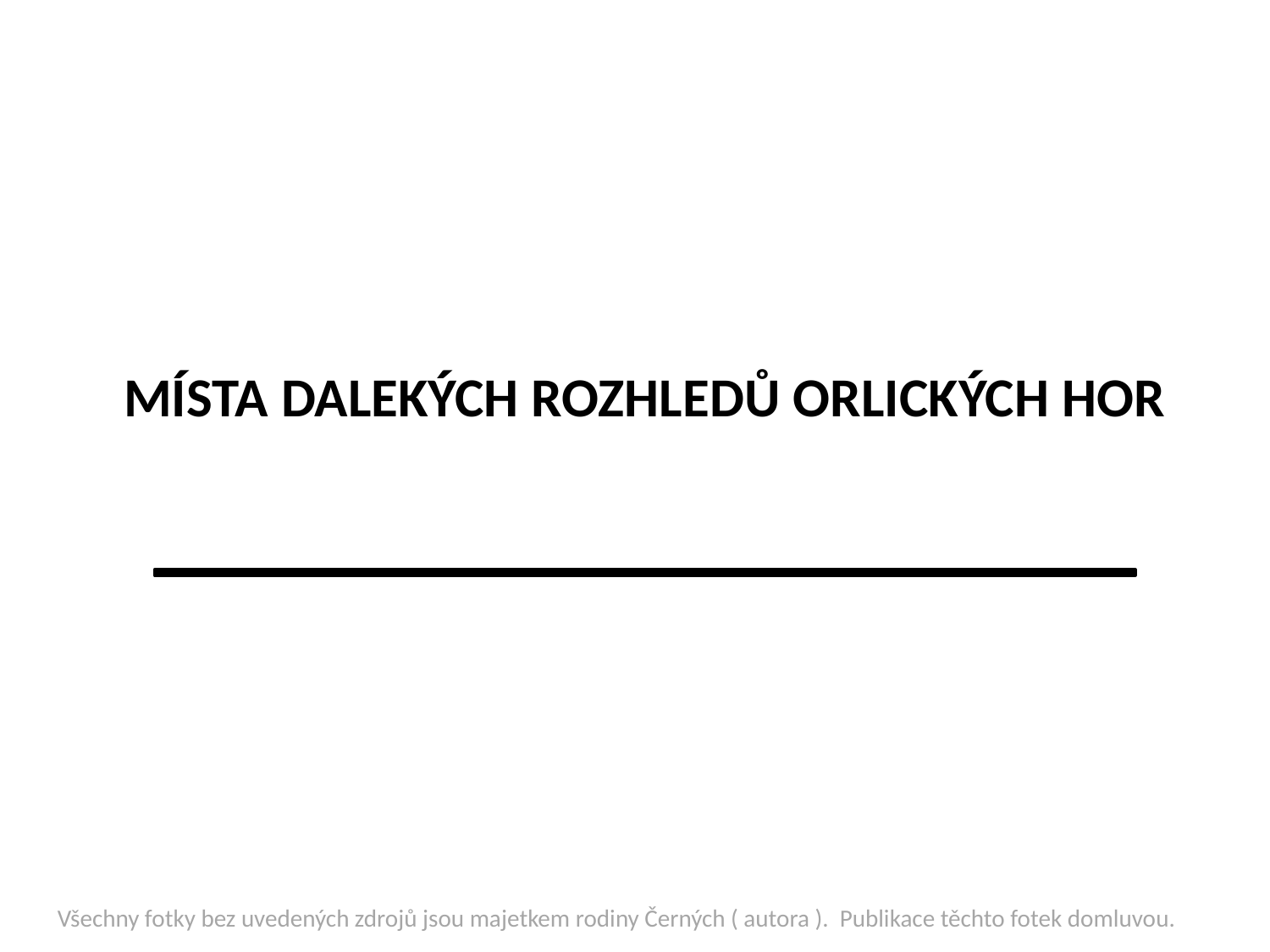

# MÍSTA DALEKÝCH ROZHLEDŮ ORLICKÝCH HOR

Všechny fotky bez uvedených zdrojů jsou majetkem rodiny Černých ( autora ).  Publikace těchto fotek domluvou.